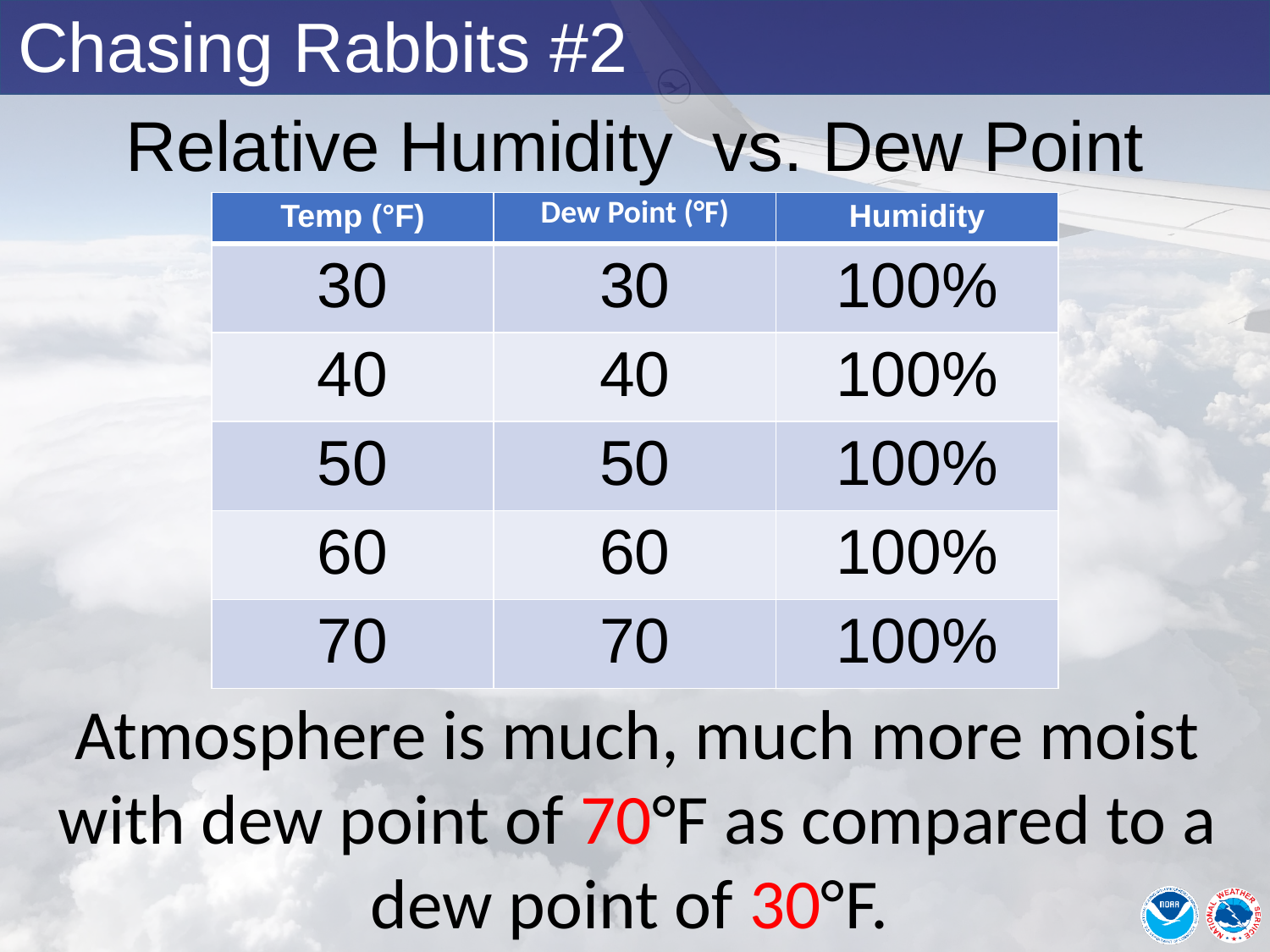

Chasing Rabbits #2
Relative Humidity  vs. Dew Point
| Temp (°F) | Dew Point (°F) | Humidity |
| --- | --- | --- |
| 30 | 30 | 100% |
| 40 | 40 | 100% |
| 50 | 50 | 100% |
| 60 | 60 | 100% |
| 70 | 70 | 100% |
Atmosphere is much, much more moist with dew point of 70°F as compared to a dew point of 30°F.